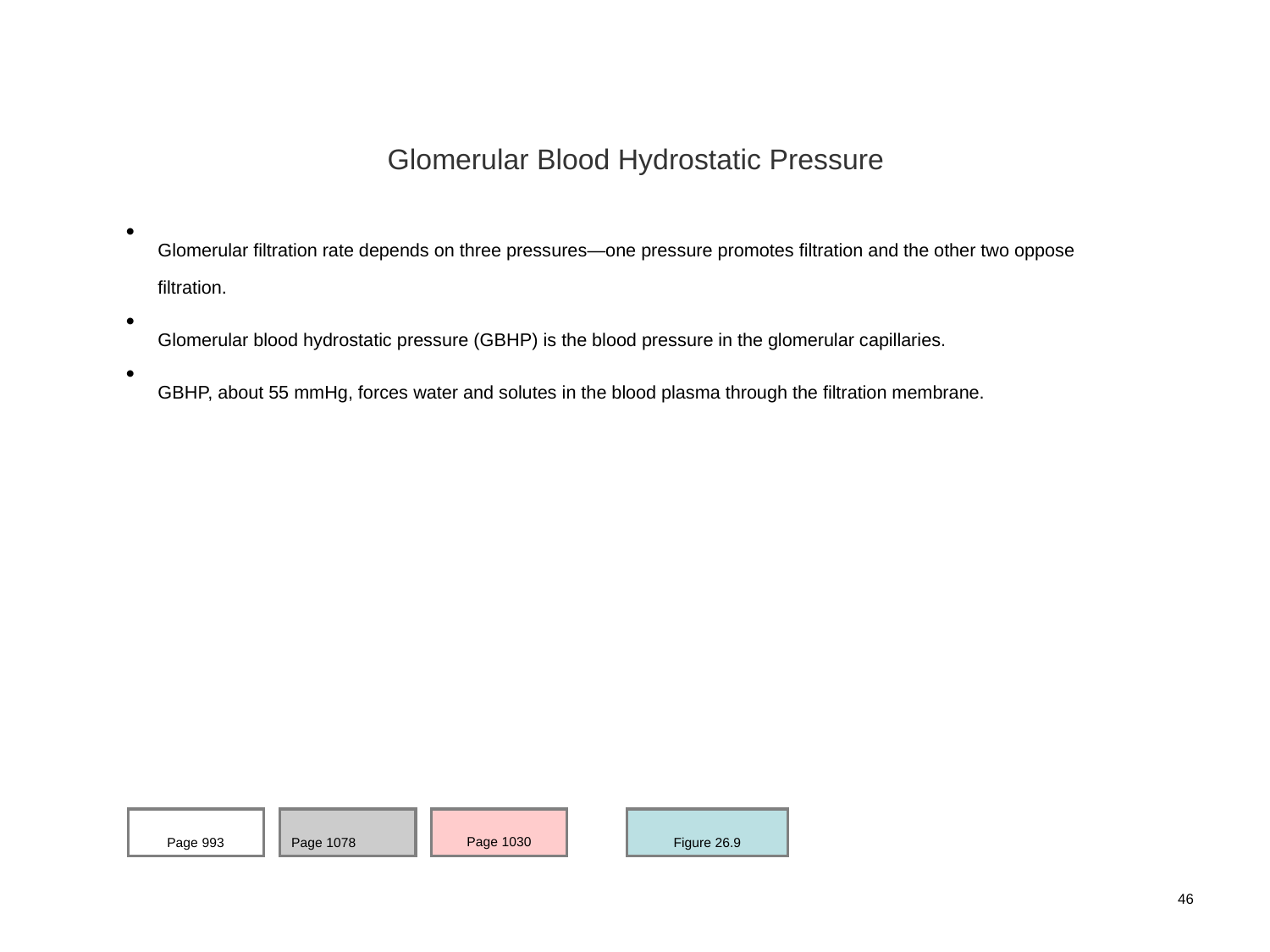

Glomerular Blood Hydrostatic Pressure
Glomerular filtration rate depends on three pressures—one pressure promotes filtration and the other two oppose filtration.
Glomerular blood hydrostatic pressure (GBHP) is the blood pressure in the glomerular capillaries.
GBHP, about 55 mmHg, forces water and solutes in the blood plasma through the filtration membrane.

Page 993

Page 1078

Page 1030

Figure 26.9
46